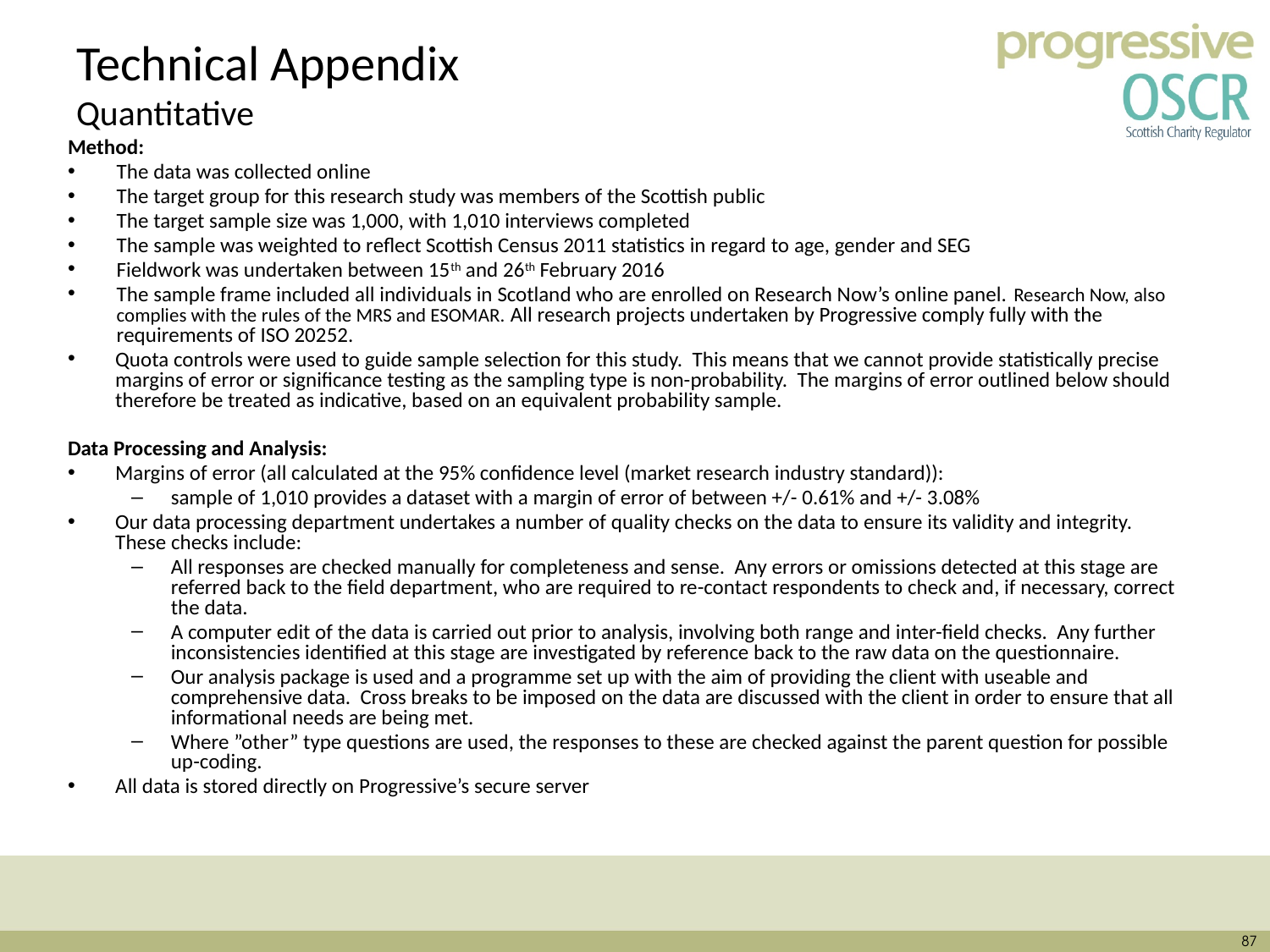

# Technical Appendix Quantitative
Method:
The data was collected online
The target group for this research study was members of the Scottish public
The target sample size was 1,000, with 1,010 interviews completed
The sample was weighted to reflect Scottish Census 2011 statistics in regard to age, gender and SEG
Fieldwork was undertaken between 15th and 26th February 2016
The sample frame included all individuals in Scotland who are enrolled on Research Now’s online panel. Research Now, also complies with the rules of the MRS and ESOMAR. All research projects undertaken by Progressive comply fully with the requirements of ISO 20252.
Quota controls were used to guide sample selection for this study.  This means that we cannot provide statistically precise margins of error or significance testing as the sampling type is non-probability.  The margins of error outlined below should therefore be treated as indicative, based on an equivalent probability sample.

Data Processing and Analysis:
Margins of error (all calculated at the 95% confidence level (market research industry standard)):
sample of 1,010 provides a dataset with a margin of error of between +/- 0.61% and +/- 3.08%
Our data processing department undertakes a number of quality checks on the data to ensure its validity and integrity.  These checks include:
All responses are checked manually for completeness and sense.  Any errors or omissions detected at this stage are referred back to the field department, who are required to re-contact respondents to check and, if necessary, correct the data.
A computer edit of the data is carried out prior to analysis, involving both range and inter-field checks.  Any further inconsistencies identified at this stage are investigated by reference back to the raw data on the questionnaire.
Our analysis package is used and a programme set up with the aim of providing the client with useable and comprehensive data.  Cross breaks to be imposed on the data are discussed with the client in order to ensure that all informational needs are being met.
Where ”other” type questions are used, the responses to these are checked against the parent question for possible up-coding.
All data is stored directly on Progressive’s secure server
87